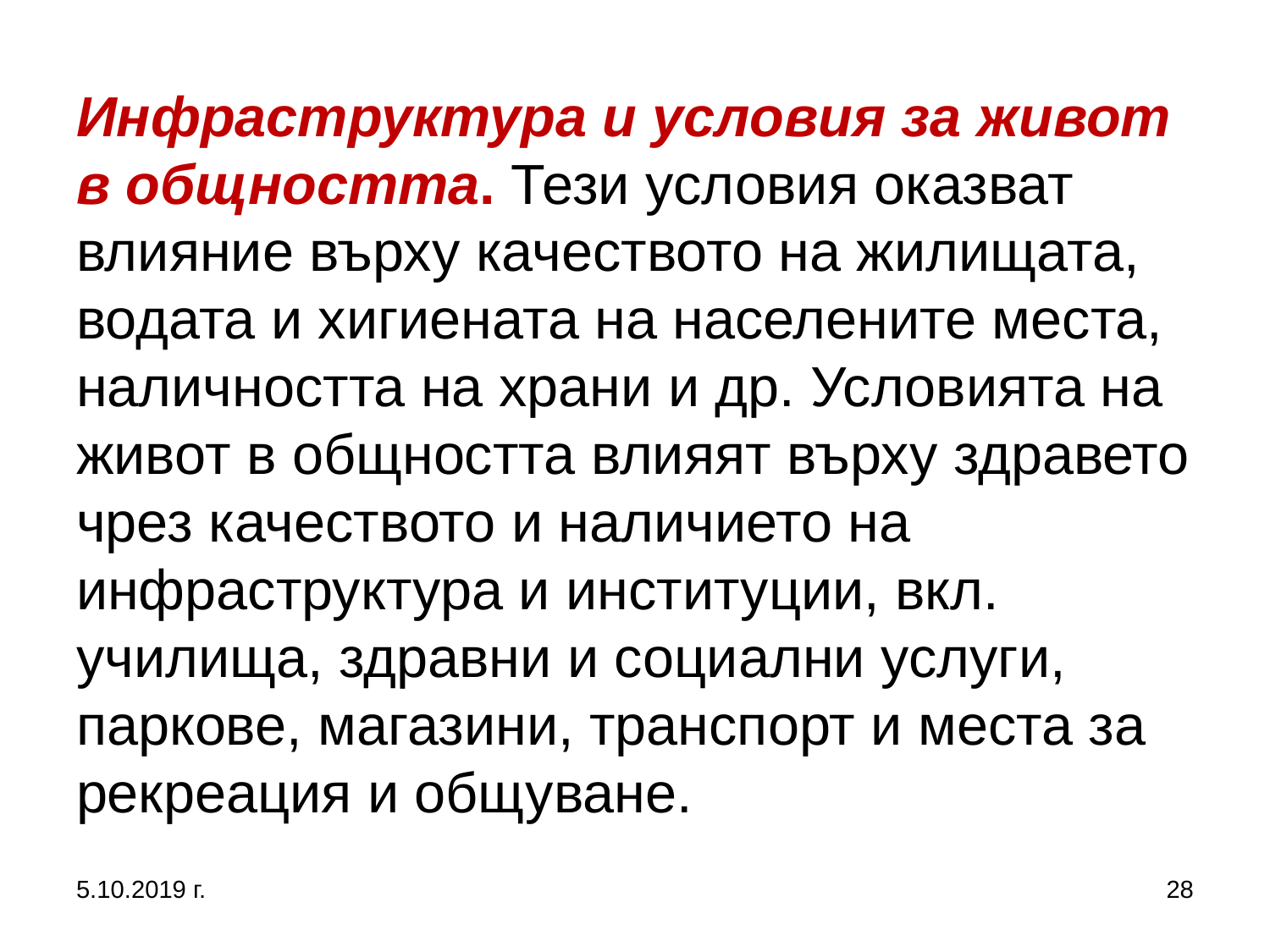

# Инфраструктура и условия за живот в общността. Тези условия оказват влияние върху качеството на жилищата, водата и хигиената на населените места, наличността на храни и др. Условията на живот в общността влияят върху здравето чрез качеството и наличието на инфраструктура и институции, вкл. училища, здравни и социални услуги, паркове, магазини, транспорт и места за рекреация и общуване.
5.10.2019 г.
28